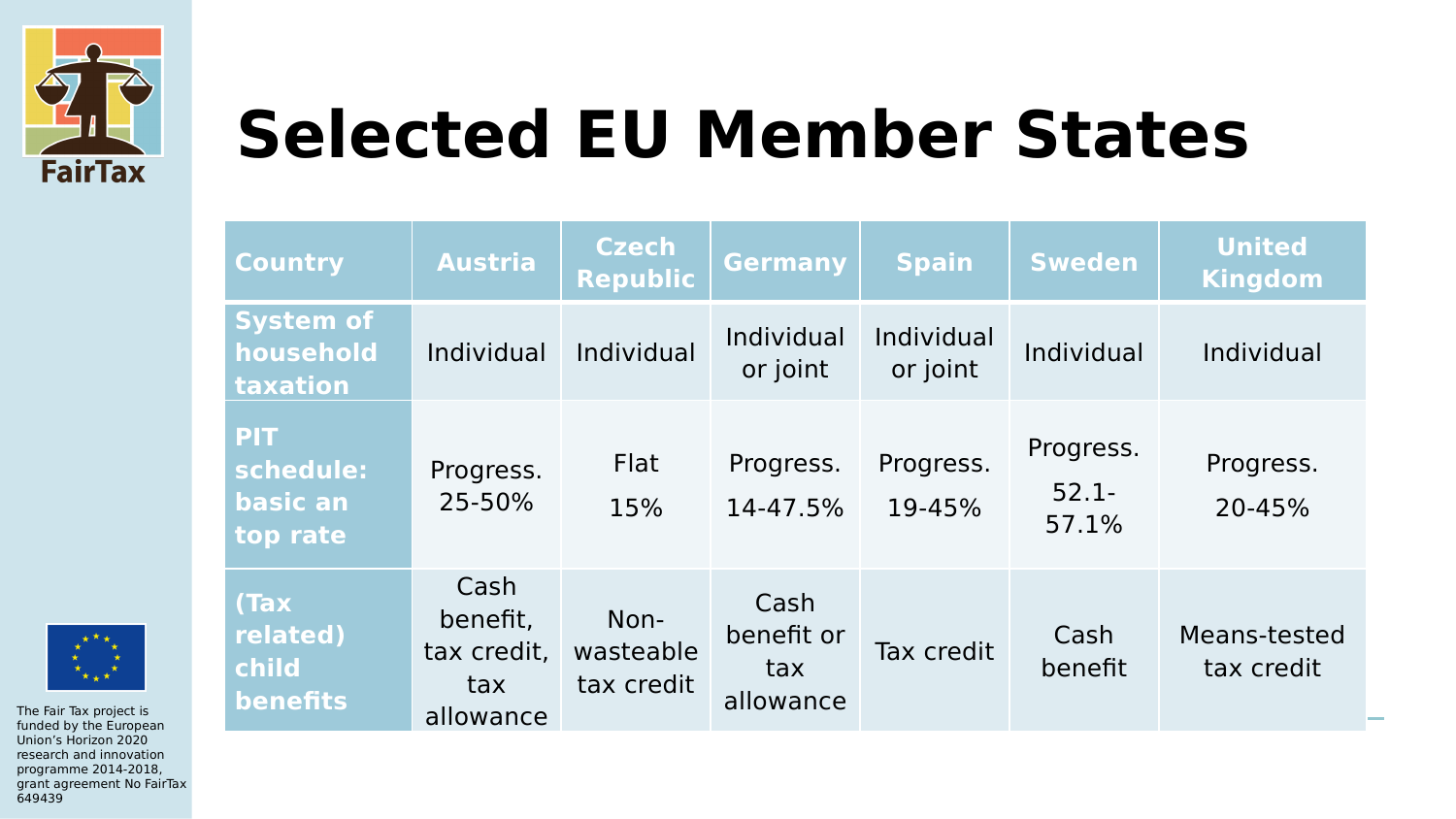

# Selected EU Member States
| Country | Austria | Czech Republic | Germany | Spain | Sweden | United Kingdom |
| --- | --- | --- | --- | --- | --- | --- |
| System of household taxation | Individual | Individual | Individual or joint | Individual or joint | Individual | Individual |
| PIT schedule: basic an top rate | Progress. 25-50% | Flat 15% | Progress. 14-47.5% | Progress. 19-45% | Progress. 52.1-57.1% | Progress. 20-45% |
| (Tax related) child benefits | Cash benefit, tax credit, tax allowance | Non-wasteable tax credit | Cash benefit or tax allowance | Tax credit | Cash benefit | Means-tested tax credit |